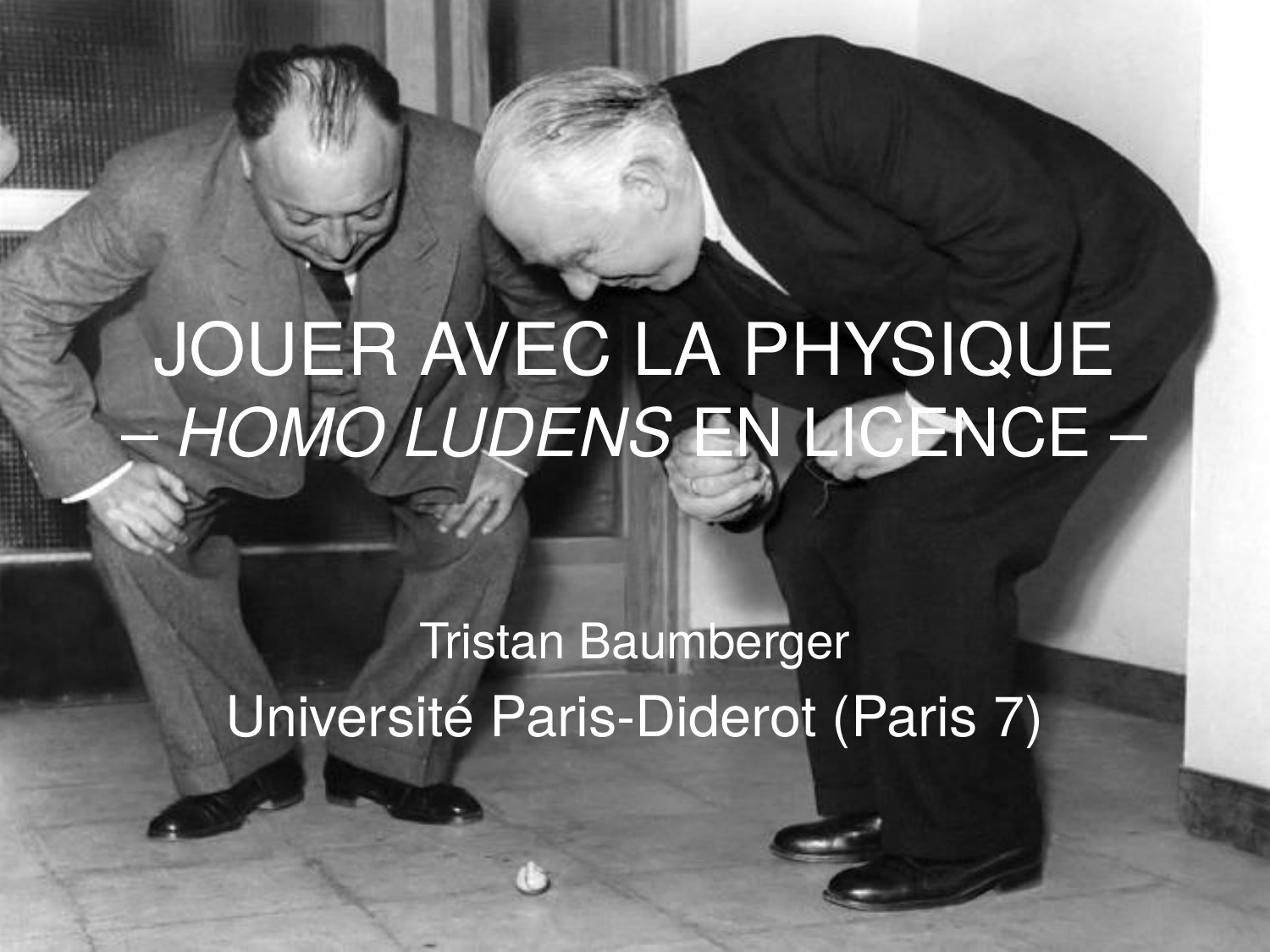

# Jouer avec la Physique – Homo Ludens en Licence –
Tristan Baumberger
Université Paris-Diderot (Paris 7)